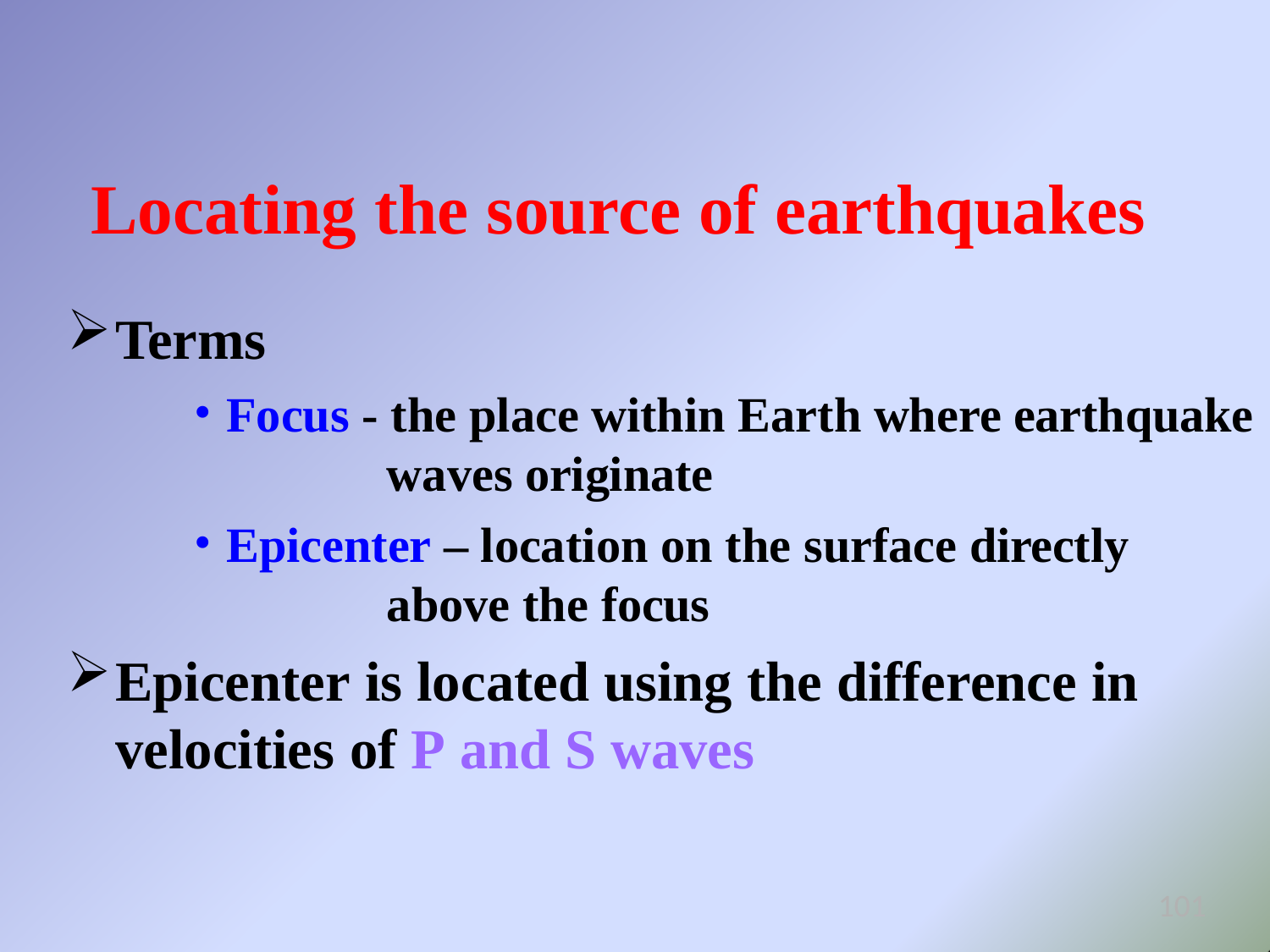

# Locating the source of earthquakes
Terms
Focus - the place within Earth where earthquake 	waves originate
Epicenter – location on the surface directly 	above the focus
Epicenter is located using the difference in velocities of P and S waves
101